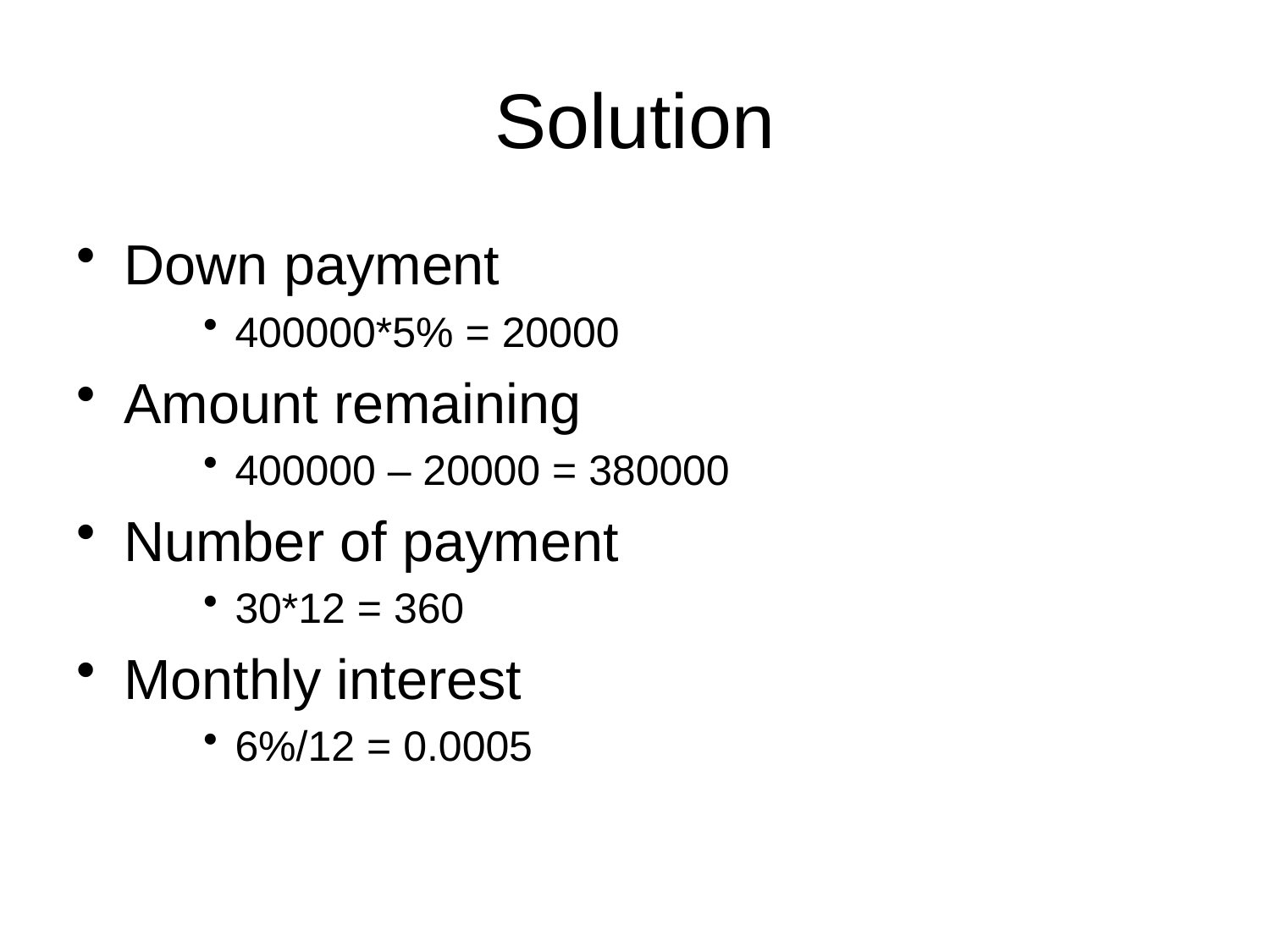

# Solution
Down payment
400000*5% = 20000
Amount remaining
400000 – 20000 = 380000
Number of payment
30*12 = 360
Monthly interest
6%/12 = 0.0005